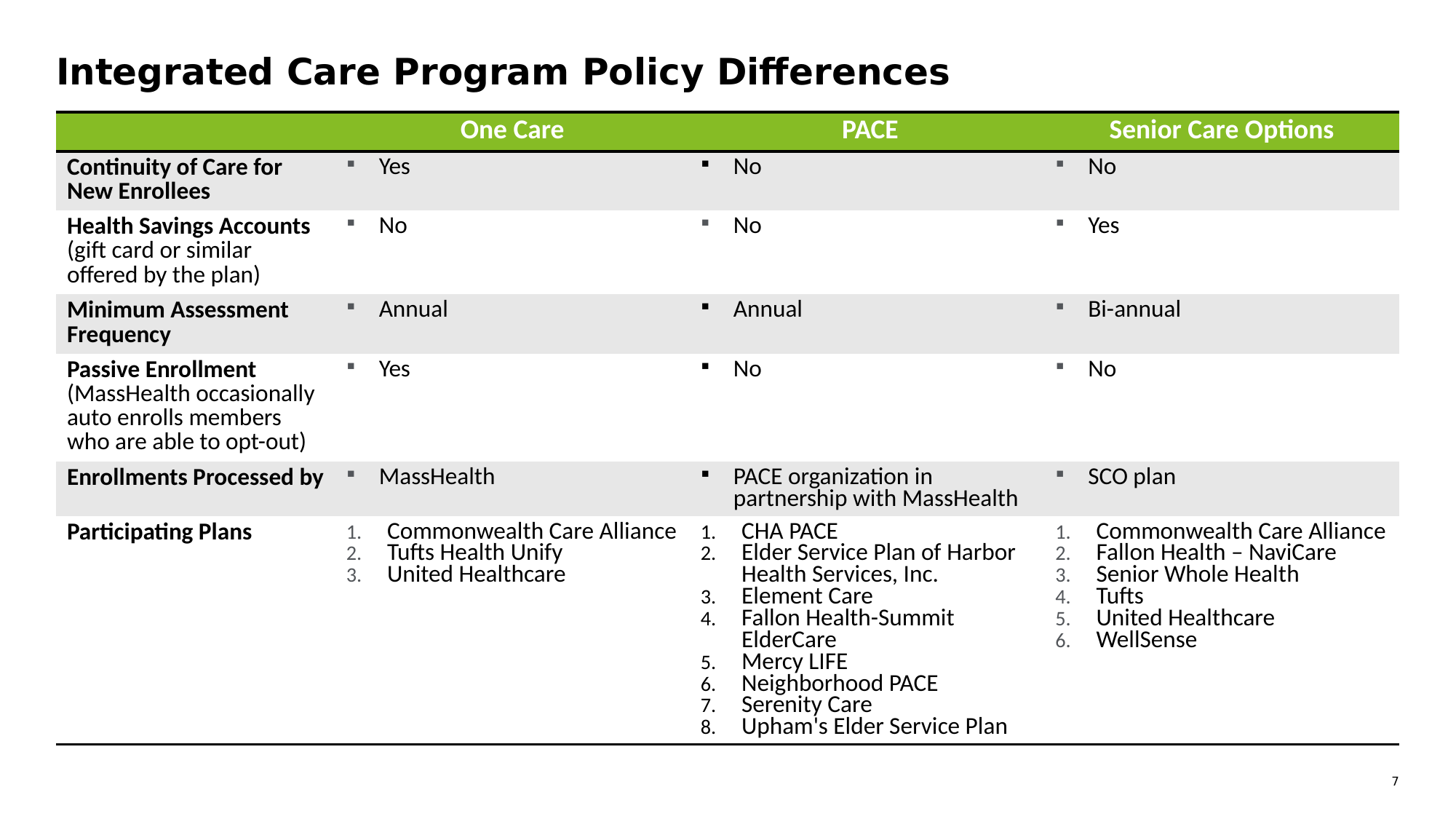

# Integrated Care Program Policy Differences
|  | One Care | PACE | Senior Care Options |
| --- | --- | --- | --- |
| Continuity of Care for New Enrollees | Yes | No | No |
| Health Savings Accounts (gift card or similar offered by the plan) | No | No | Yes |
| Minimum Assessment Frequency | Annual | Annual | Bi-annual |
| Passive Enrollment (MassHealth occasionally auto enrolls members who are able to opt-out) | Yes | No | No |
| Enrollments Processed by | MassHealth | PACE organization in partnership with MassHealth | SCO plan |
| Participating Plans | Commonwealth Care Alliance Tufts Health Unify United Healthcare | CHA PACE Elder Service Plan of Harbor Health Services, Inc. Element Care Fallon Health-Summit ElderCare Mercy LIFE Neighborhood PACE Serenity Care Upham's Elder Service Plan | Commonwealth Care Alliance Fallon Health – NaviCare Senior Whole Health Tufts United Healthcare WellSense |